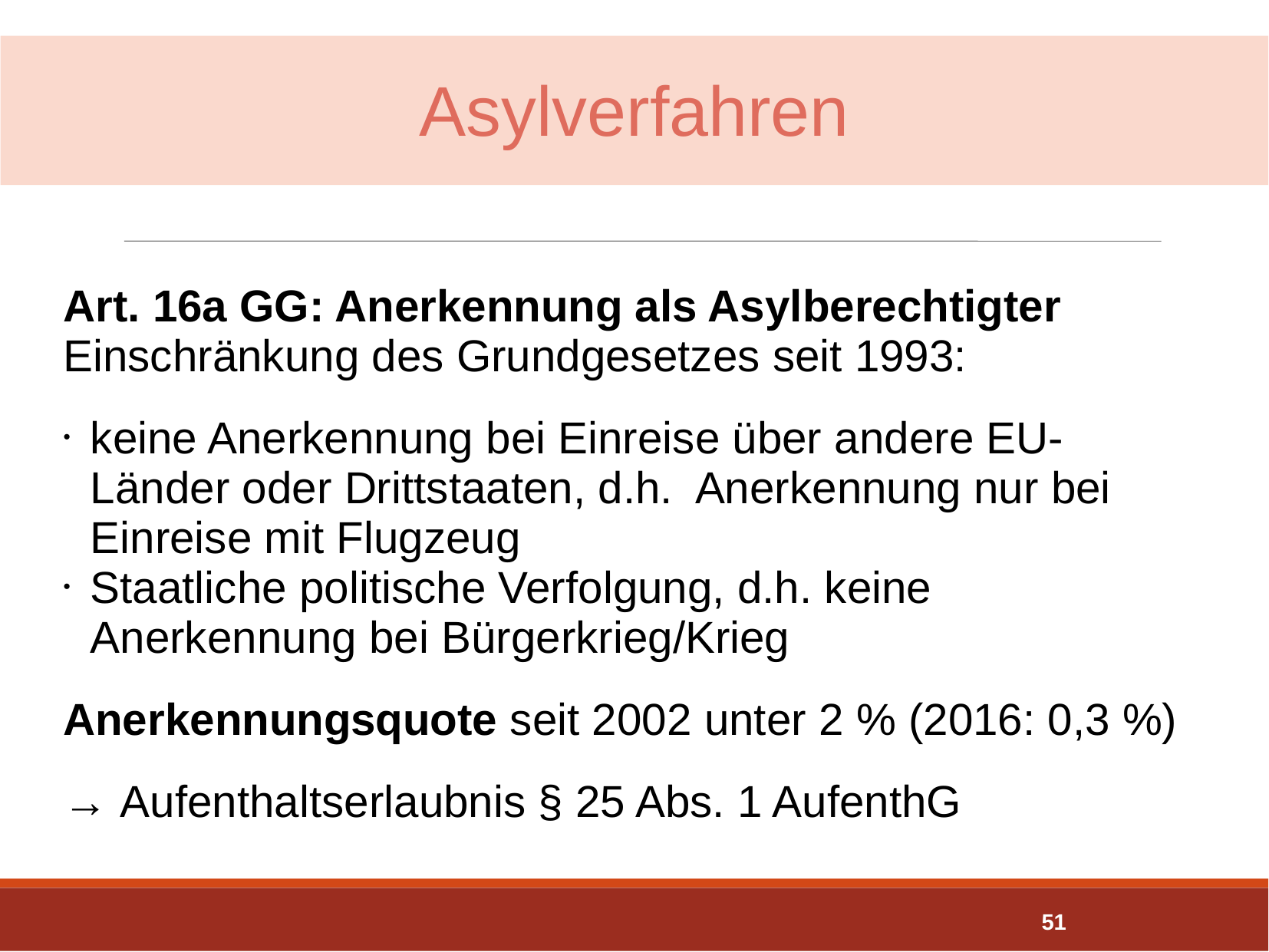

Asylverfahren
Art. 16a GG: Anerkennung als Asylberechtigter
Einschränkung des Grundgesetzes seit 1993:

keine Anerkennung bei Einreise über andere EU-Länder oder Drittstaaten, d.h.  Anerkennung nur bei Einreise mit Flugzeug
Staatliche politische Verfolgung, d.h. keine Anerkennung bei Bürgerkrieg/Krieg

Anerkennungsquote seit 2002 unter 2 % (2016: 0,3 %)

→ Aufenthaltserlaubnis § 25 Abs. 1 AufenthG

51